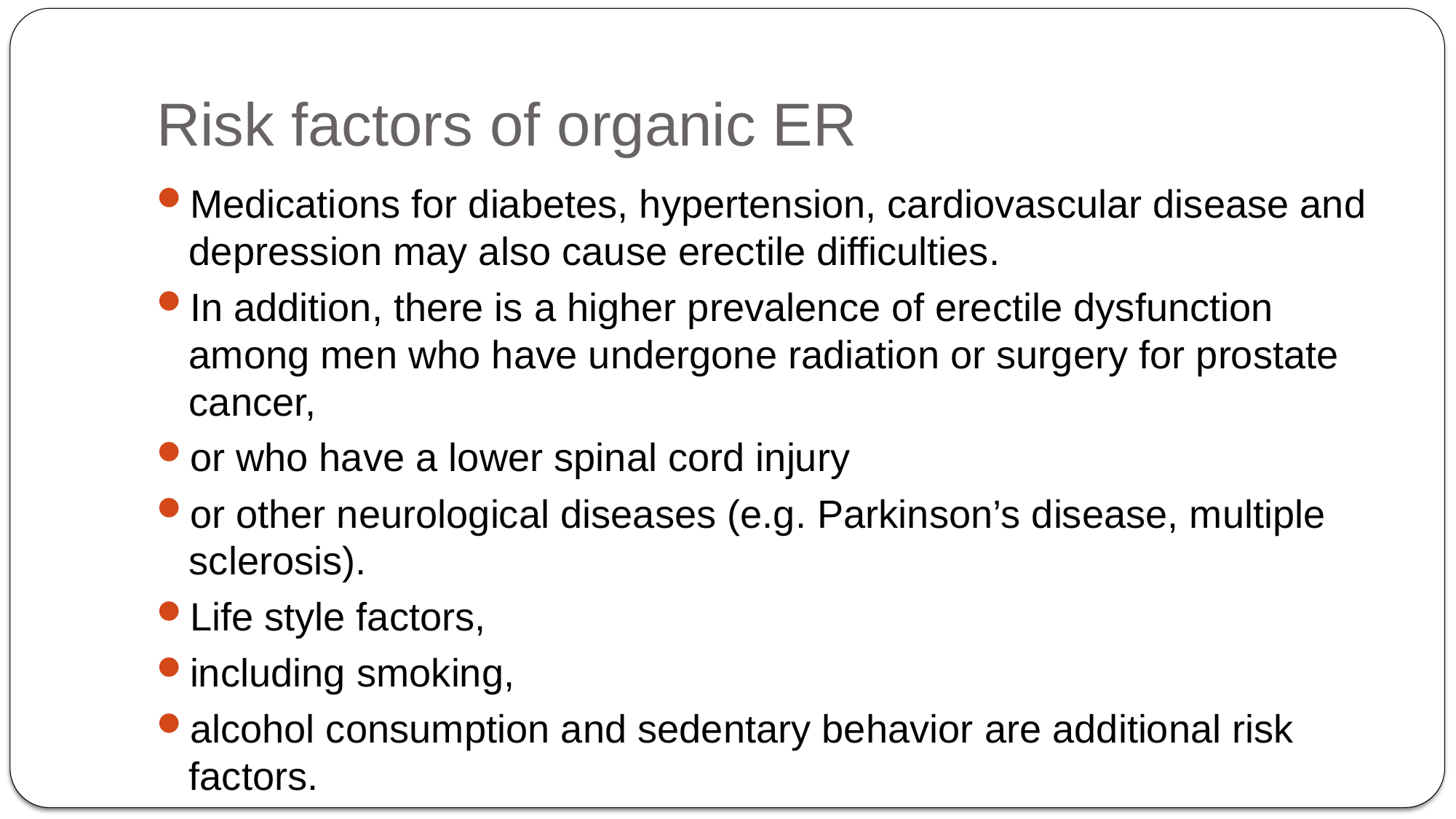

# Risk factors of organic ER
Medications for diabetes, hypertension, cardiovascular disease and depression may also cause erectile difficulties.
In addition, there is a higher prevalence of erectile dysfunction among men who have undergone radiation or surgery for prostate cancer,
or who have a lower spinal cord injury
or other neurological diseases (e.g. Parkinson’s disease, multiple sclerosis).
Life style factors,
including smoking,
alcohol consumption and sedentary behavior are additional risk factors.